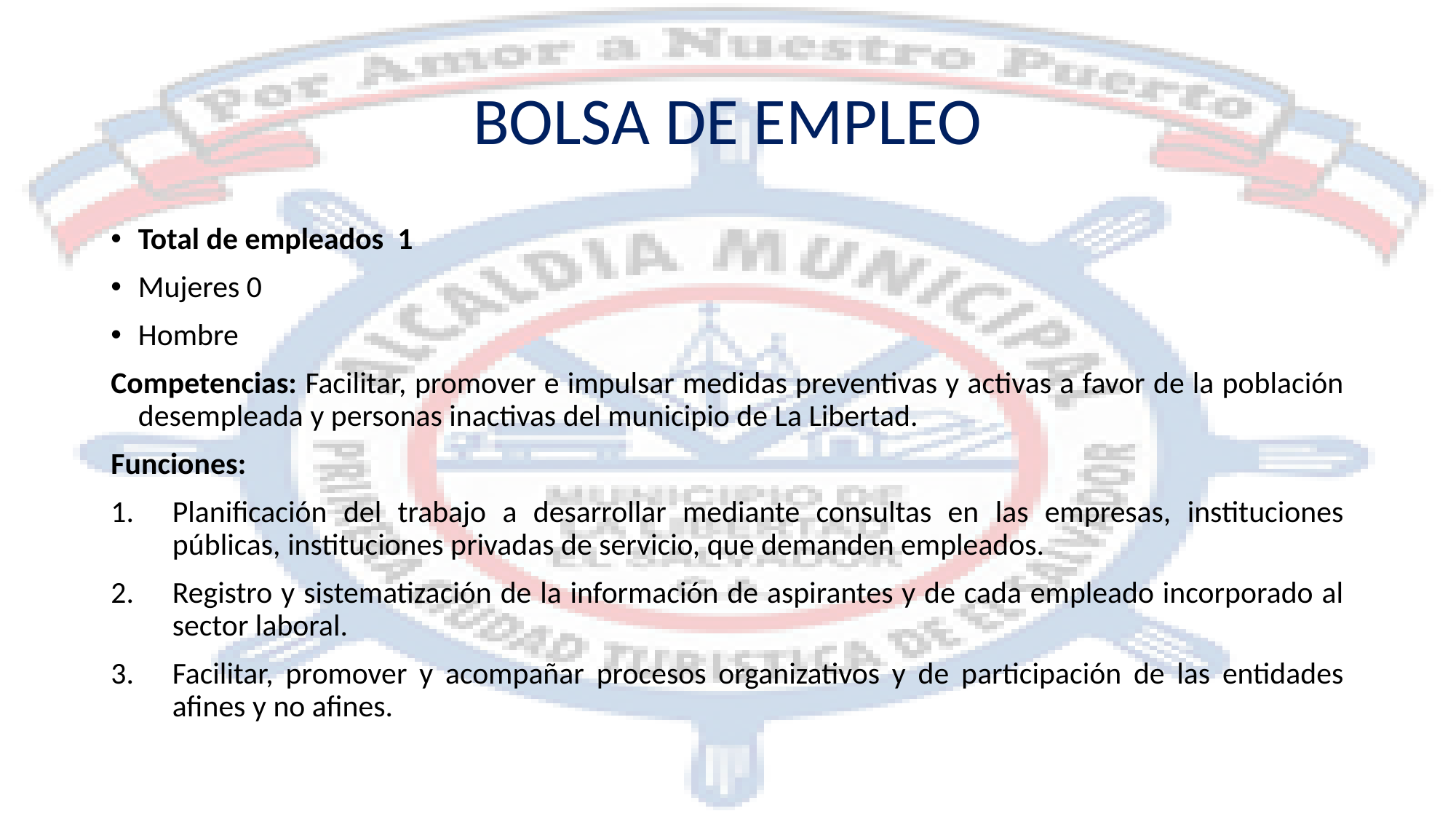

# BOLSA DE EMPLEO
Total de empleados  1
Mujeres 0
Hombre
Competencias: Facilitar, promover e impulsar medidas preventivas y activas a favor de la población desempleada y personas inactivas del municipio de La Libertad.
Funciones:
Planificación del trabajo a desarrollar mediante consultas en las empresas, instituciones públicas, instituciones privadas de servicio, que demanden empleados.
Registro y sistematización de la información de aspirantes y de cada empleado incorporado al sector laboral.
Facilitar, promover y acompañar procesos organizativos y de participación de las entidades afines y no afines.